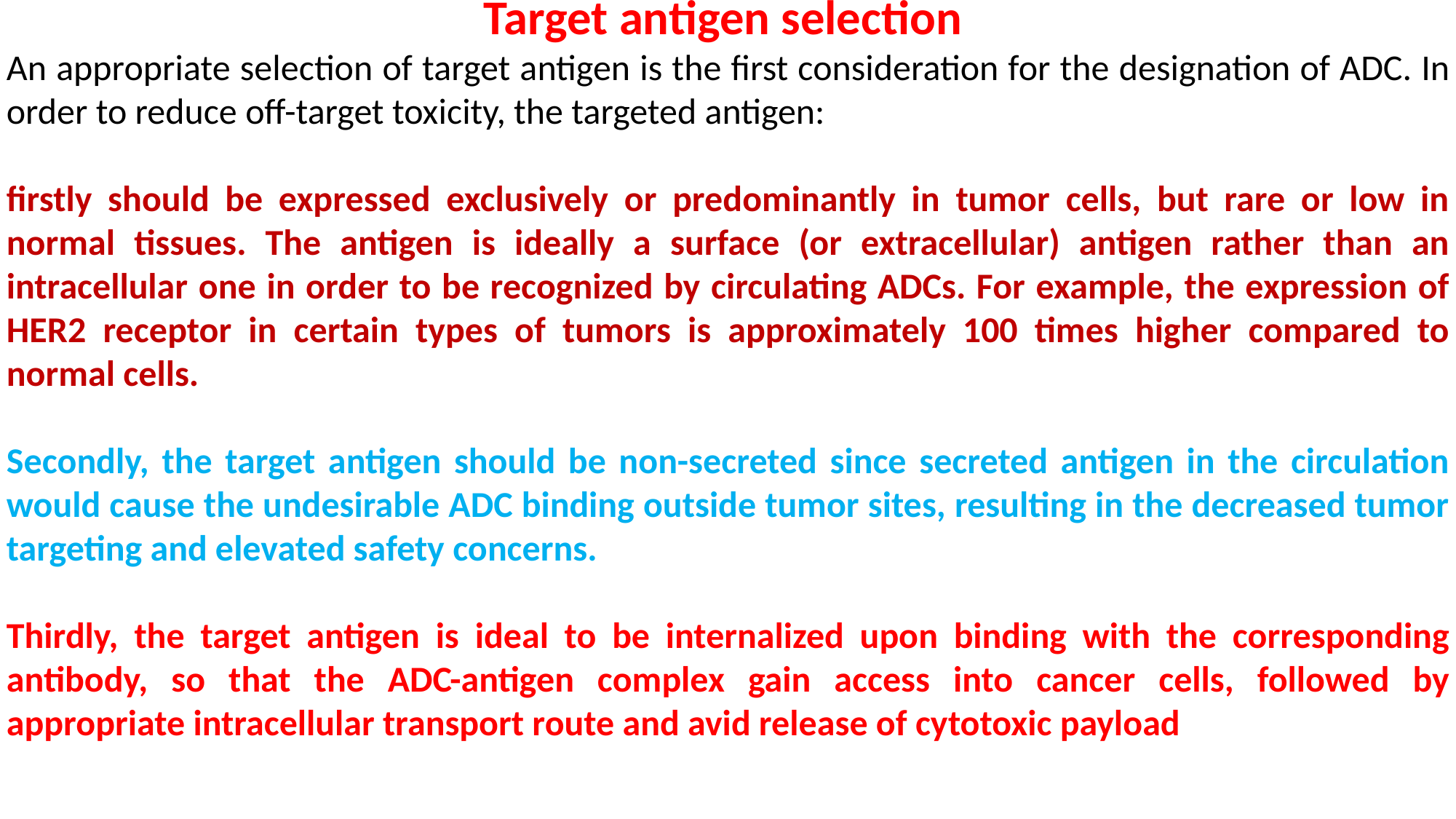

Target antigen selection
An appropriate selection of target antigen is the first consideration for the designation of ADC. In order to reduce off-target toxicity, the targeted antigen:

firstly should be expressed exclusively or predominantly in tumor cells, but rare or low in normal tissues. The antigen is ideally a surface (or extracellular) antigen rather than an intracellular one in order to be recognized by circulating ADCs. For example, the expression of HER2 receptor in certain types of tumors is approximately 100 times higher compared to normal cells.

Secondly, the target antigen should be non-secreted since secreted antigen in the circulation would cause the undesirable ADC binding outside tumor sites, resulting in the decreased tumor targeting and elevated safety concerns.

Thirdly, the target antigen is ideal to be internalized upon binding with the corresponding antibody, so that the ADC-antigen complex gain access into cancer cells, followed by appropriate intracellular transport route and avid release of cytotoxic payload